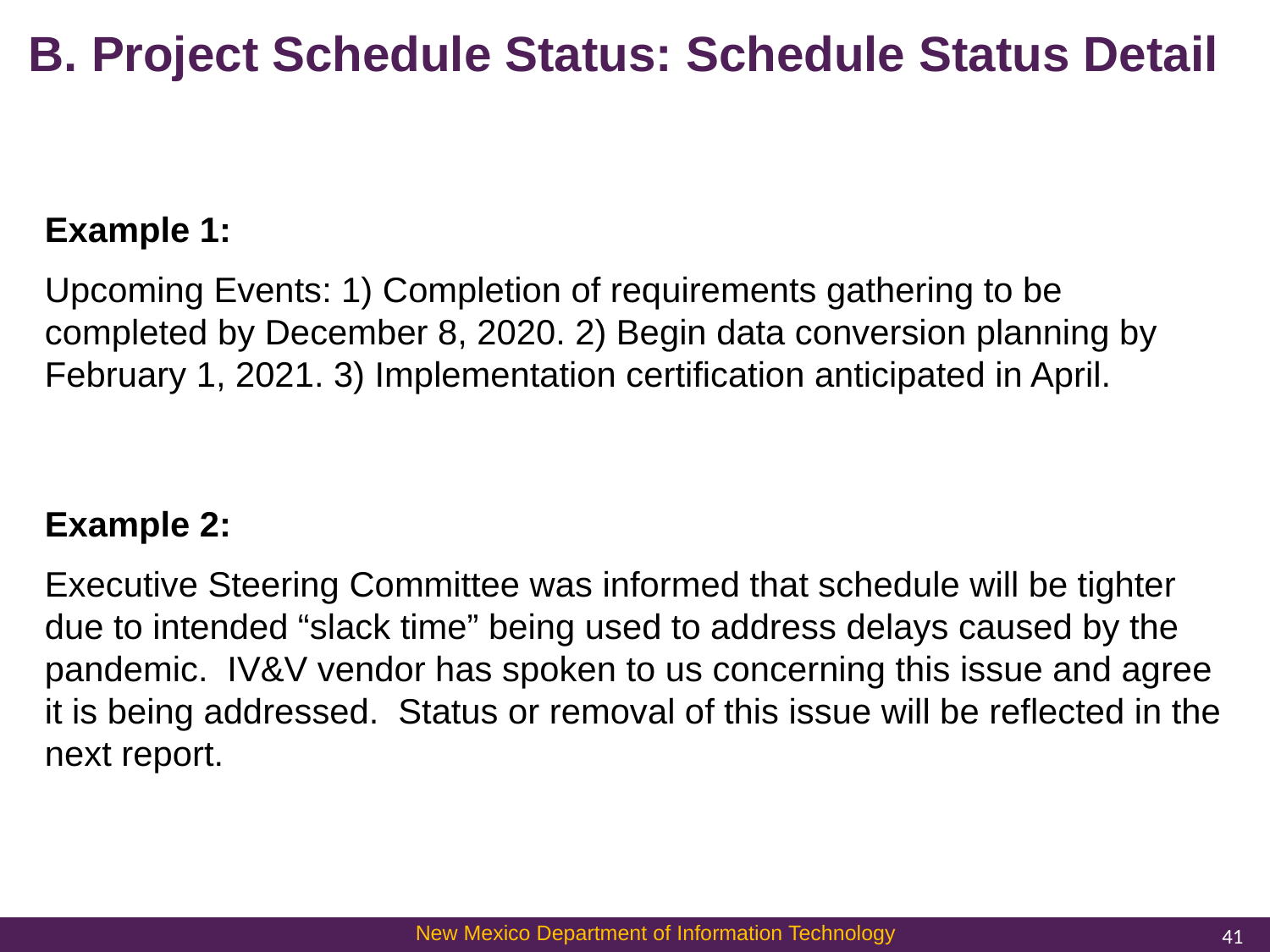

# B. Project Schedule Status: Schedule Status Detail
Example 1:
Upcoming Events: 1) Completion of requirements gathering to be completed by December 8, 2020. 2) Begin data conversion planning by February 1, 2021. 3) Implementation certification anticipated in April.
Example 2:
Executive Steering Committee was informed that schedule will be tighter due to intended “slack time” being used to address delays caused by the pandemic.  IV&V vendor has spoken to us concerning this issue and agree it is being addressed.  Status or removal of this issue will be reflected in the next report.
41